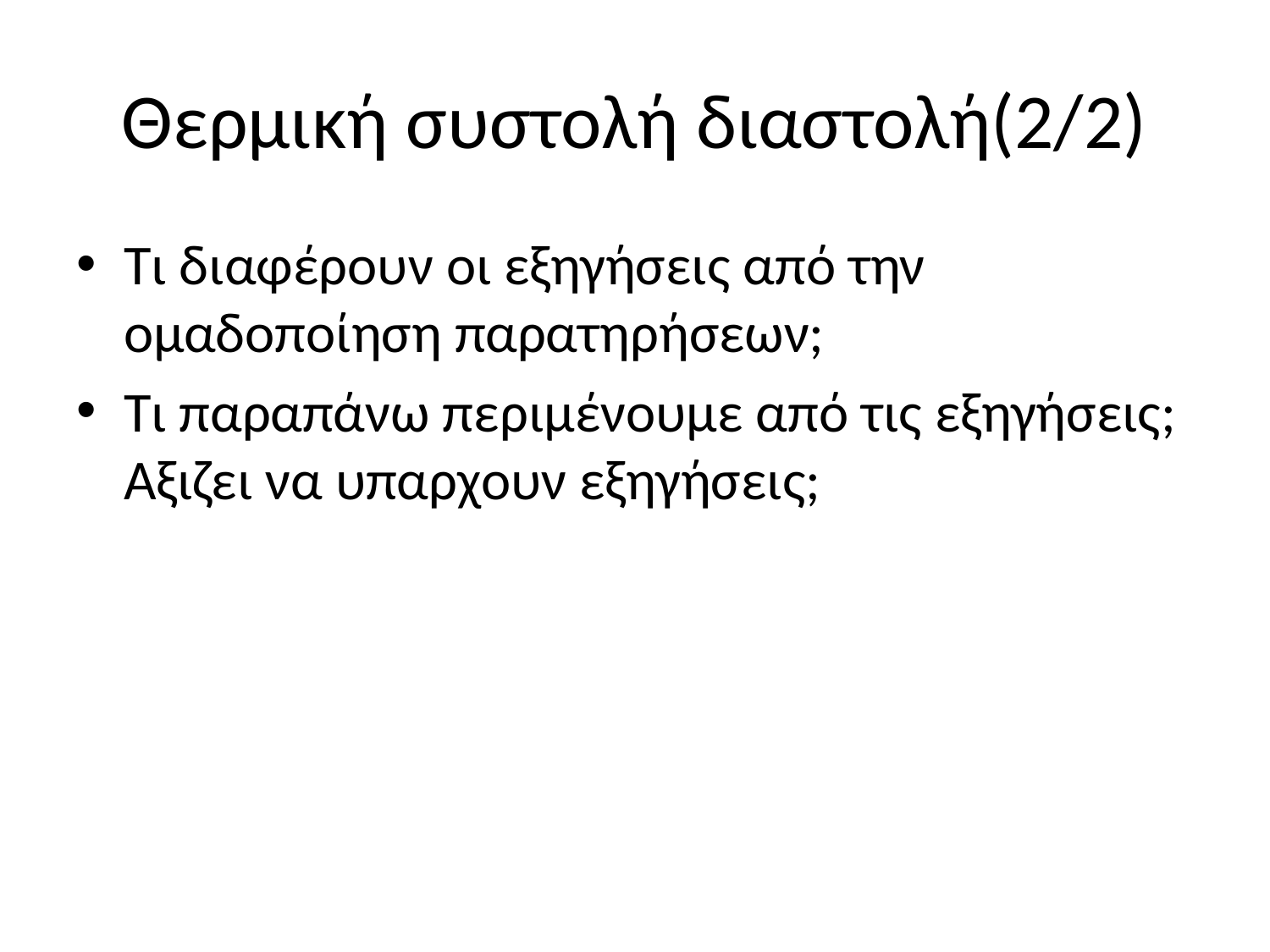

# Θερμική συστολή διαστολή(2/2)
Τι διαφέρουν οι εξηγήσεις από την ομαδοποίηση παρατηρήσεων;
Τι παραπάνω περιμένουμε από τις εξηγήσεις; Αξιζει να υπαρχουν εξηγήσεις;